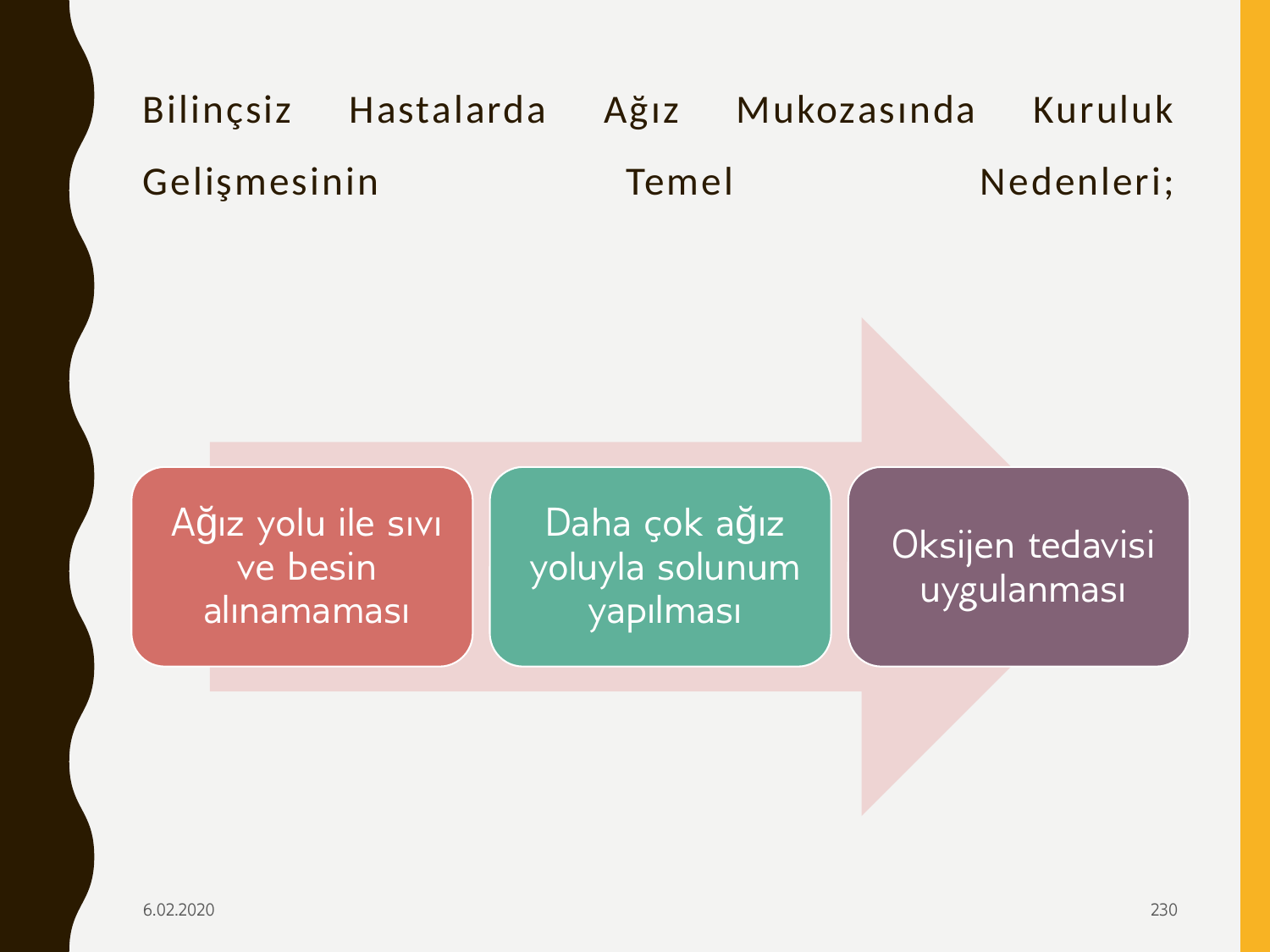

# Bilinçsiz Hastalarda Ağız Mukozasında Kuruluk Gelişmesinin Temel Nedenleri;
Ağız yolu ile sıvı ve besin alınamaması
Daha çok ağız yoluyla solunum yapılması
Oksijen tedavisi uygulanması
6.02.2020
230